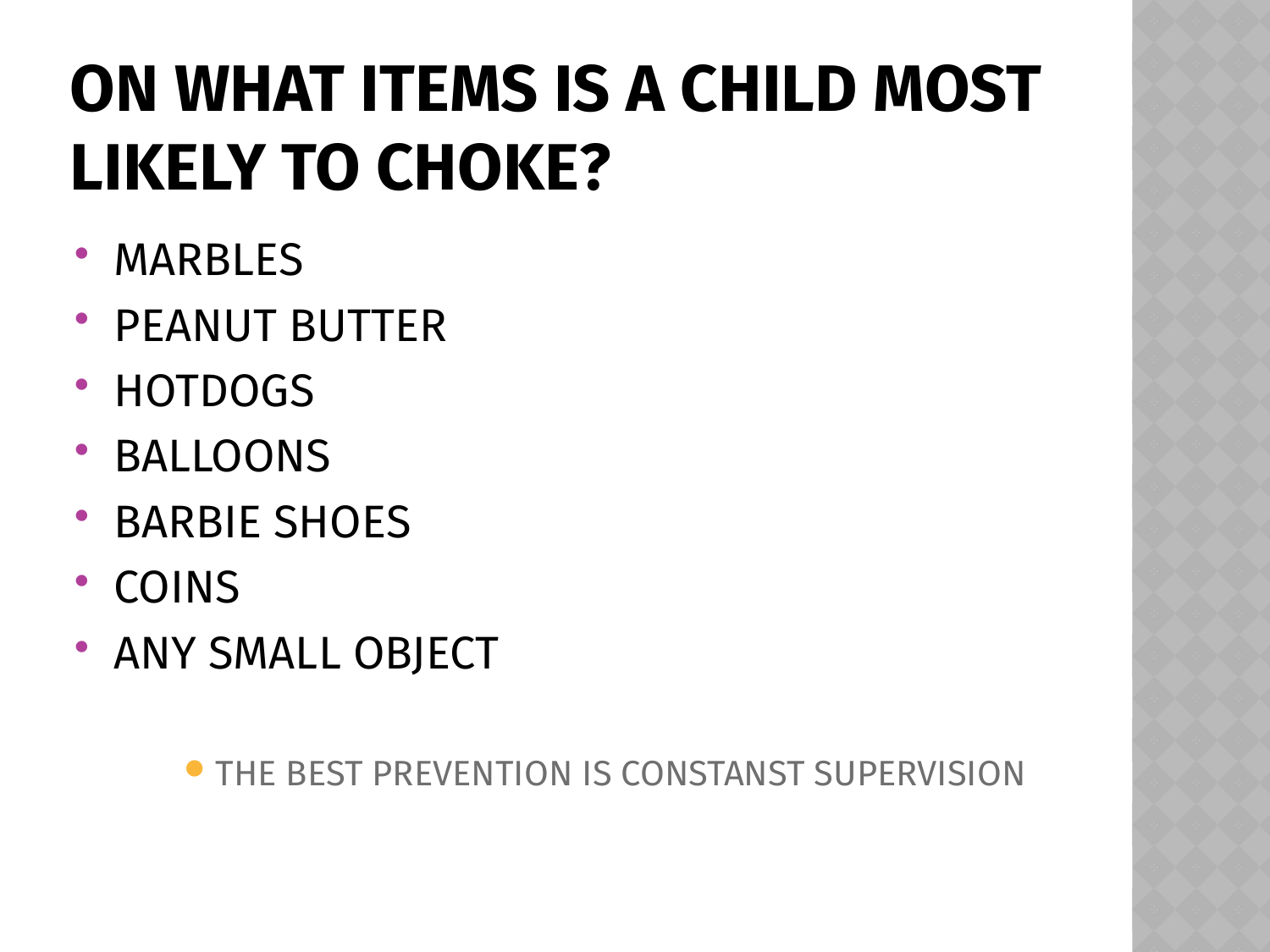

# ON WHAT items is a child most likely to choke?
MARBLES
PEANUT BUTTER
HOTDOGS
BALLOONS
BARBIE SHOES
COINS
ANY SMALL OBJECT

THE BEST PREVENTION IS CONSTANST SUPERVISION